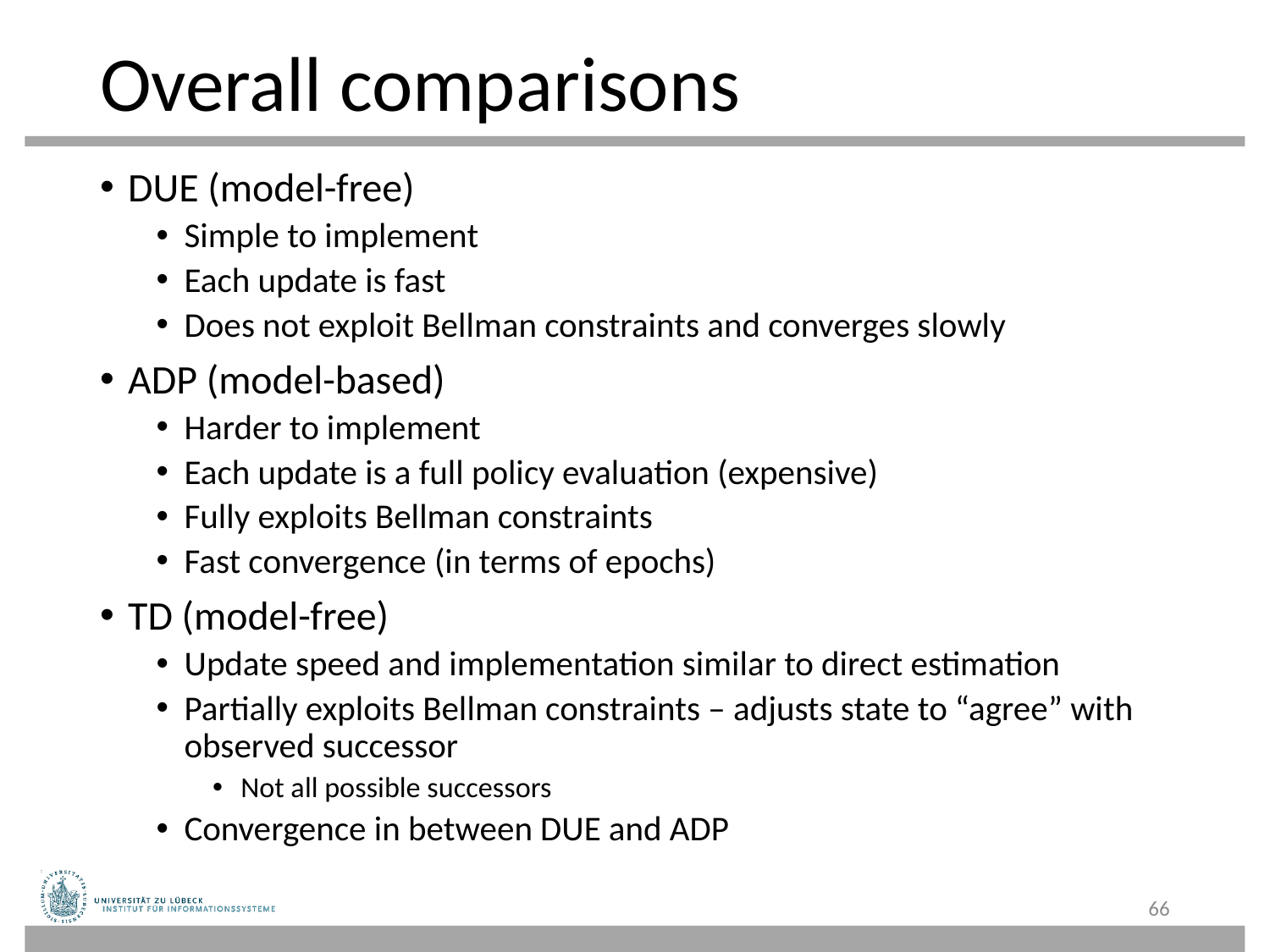

# Overall comparisons
DUE (model-free)
Simple to implement
Each update is fast
Does not exploit Bellman constraints and converges slowly
ADP (model-based)
Harder to implement
Each update is a full policy evaluation (expensive)
Fully exploits Bellman constraints
Fast convergence (in terms of epochs)
TD (model-free)
Update speed and implementation similar to direct estimation
Partially exploits Bellman constraints – adjusts state to “agree” with observed successor
Not all possible successors
Convergence in between DUE and ADP
66